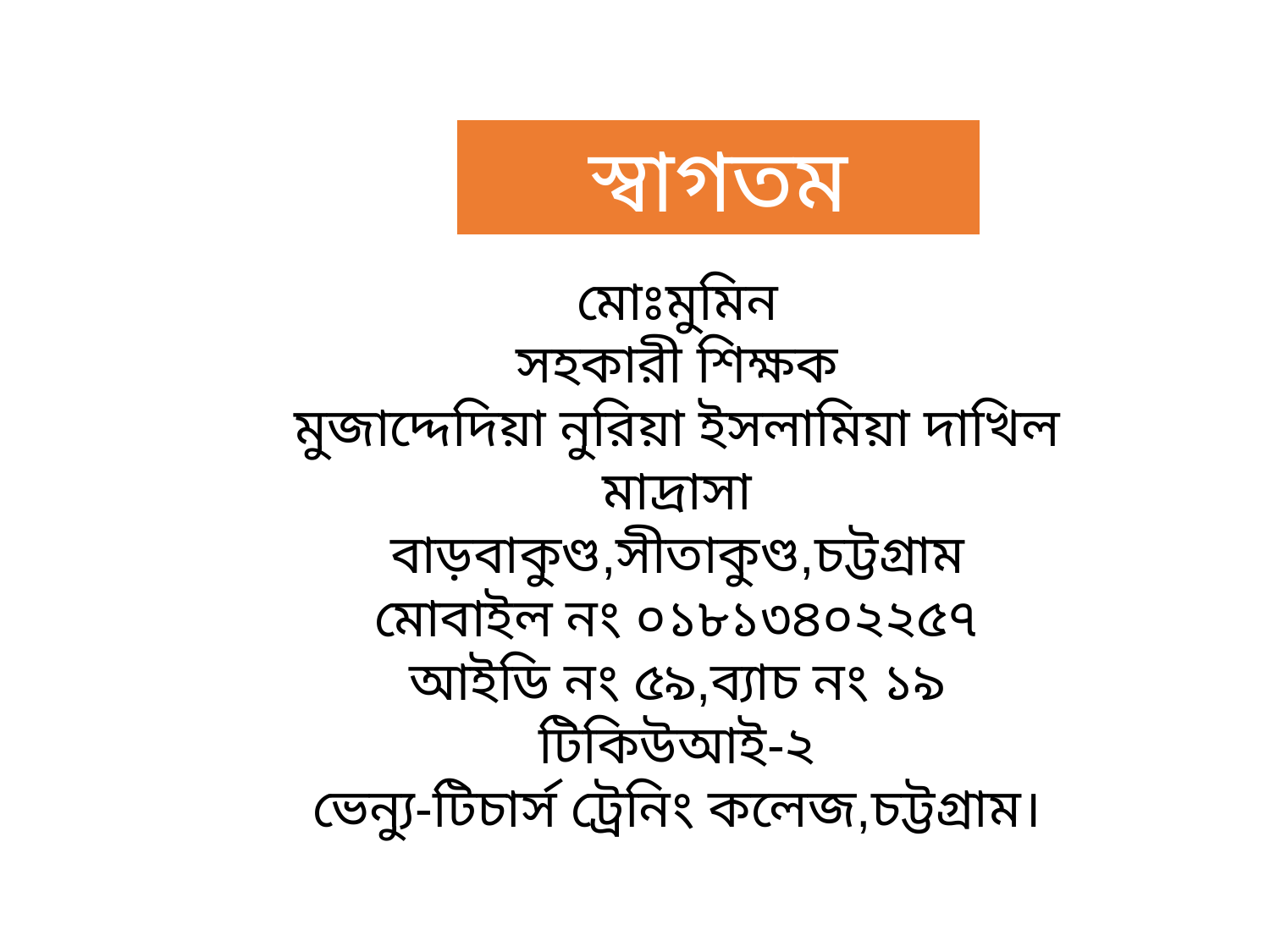

স্বাগতম
মোঃমুমিন
সহকারী শিক্ষক
মুজাদ্দেদিয়া নুরিয়া ইসলামিয়া দাখিল মাদ্রাসা
বাড়বাকুণ্ড,সীতাকুণ্ড,চট্টগ্রাম
মোবাইল নং ০১৮১৩৪০২২৫৭
আইডি নং ৫৯,ব্যাচ নং ১৯
টিকিউআই-২
ভেন্যু-টিচার্স ট্রেনিং কলেজ,চট্টগ্রাম।